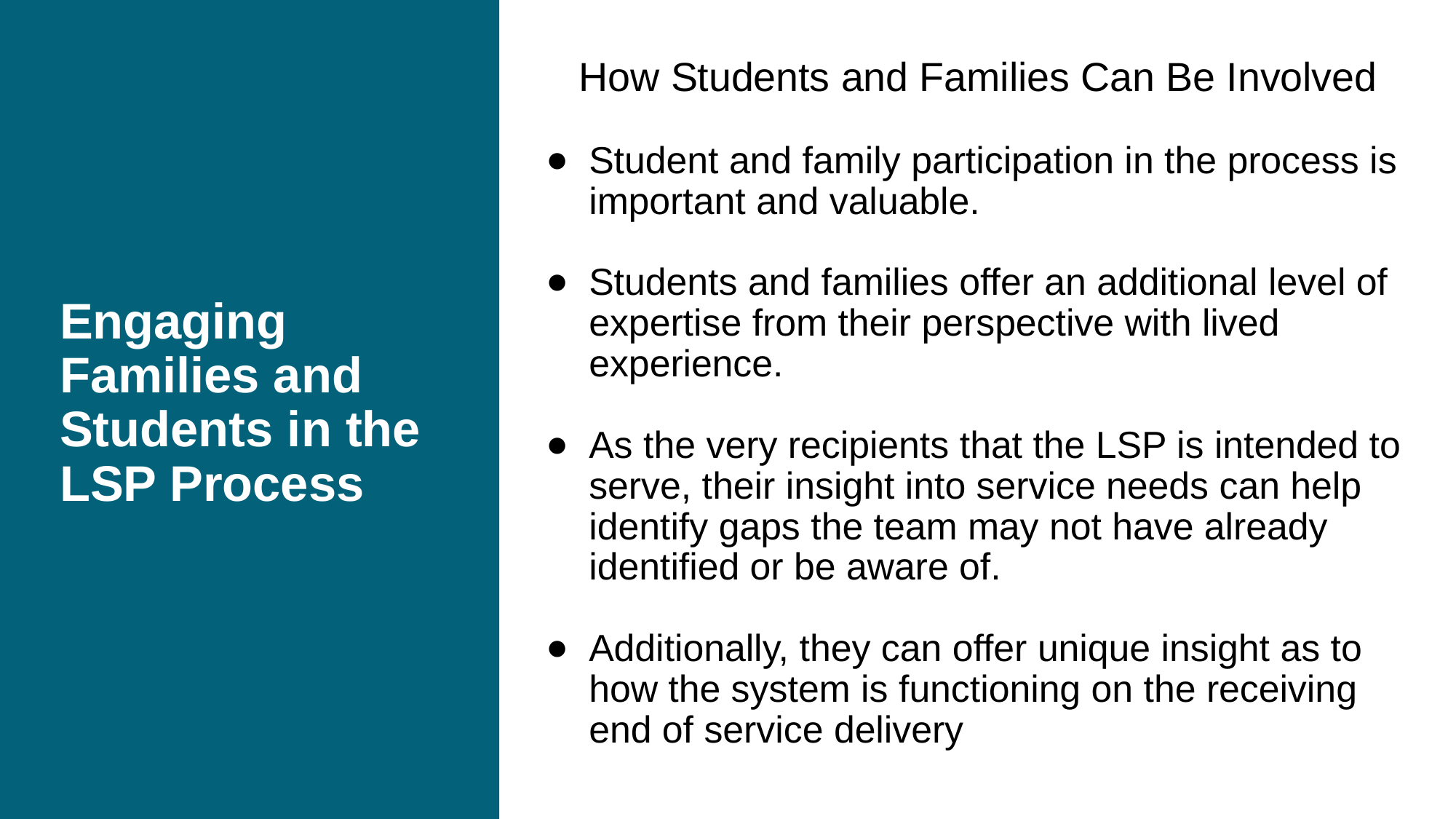

# Engaging Families and Students in the LSP Process
How Students and Families Can Be Involved

Student and family participation in the process is important and valuable.

Students and families offer an additional level of expertise from their perspective with lived experience.

As the very recipients that the LSP is intended to serve, their insight into service needs can help identify gaps the team may not have already identified or be aware of.

Additionally, they can offer unique insight as to how the system is functioning on the receiving end of service delivery